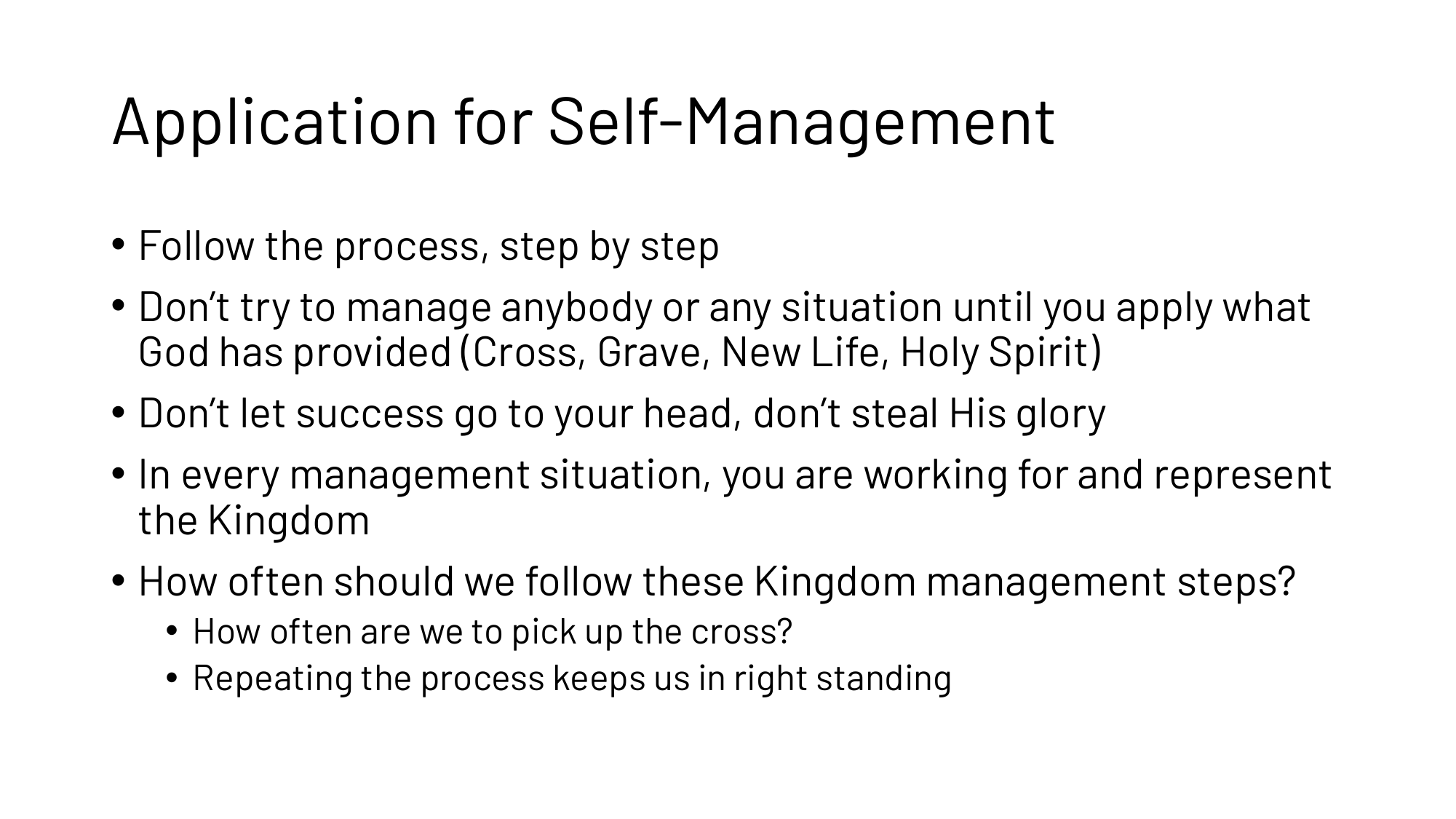

# Application for Self-Management
Follow the process, step by step
Don’t try to manage anybody or any situation until you apply what God has provided (Cross, Grave, New Life, Holy Spirit)
Don’t let success go to your head, don’t steal His glory
In every management situation, you are working for and represent the Kingdom
How often should we follow these Kingdom management steps?
How often are we to pick up the cross?
Repeating the process keeps us in right standing